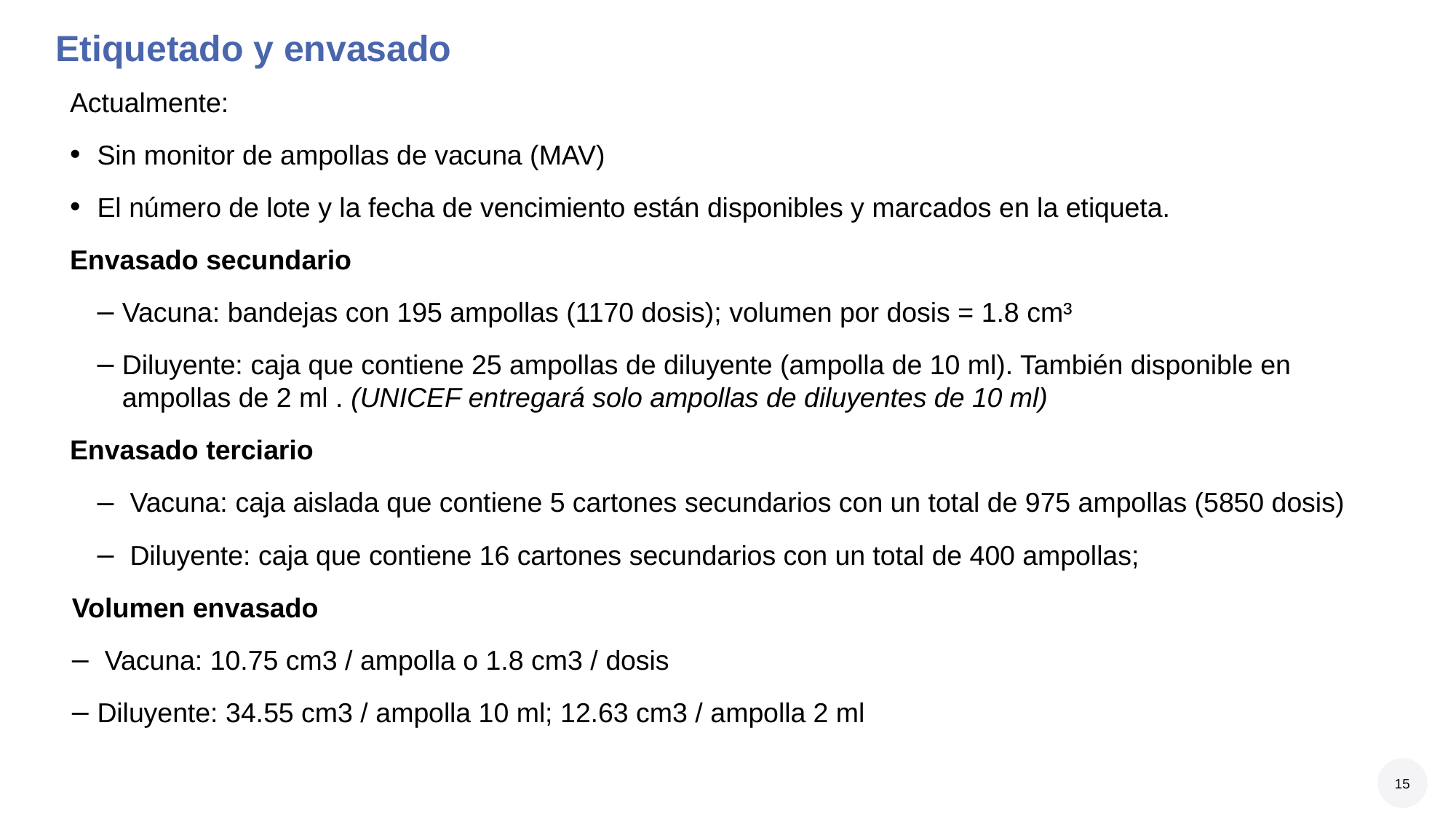

Etiquetado y envasado
Actualmente:
Sin monitor de ampollas de vacuna (MAV)
El número de lote y la fecha de vencimiento están disponibles y marcados en la etiqueta.
Envasado secundario
Vacuna: bandejas con 195 ampollas (1170 dosis); volumen por dosis = 1.8 cm³
Diluyente: caja que contiene 25 ampollas de diluyente (ampolla de 10 ml). También disponible en ampollas de 2 ml . (UNICEF entregará solo ampollas de diluyentes de 10 ml)
Envasado terciario
 Vacuna: caja aislada que contiene 5 cartones secundarios con un total de 975 ampollas (5850 dosis)
 Diluyente: caja que contiene 16 cartones secundarios con un total de 400 ampollas;
Volumen envasado
 Vacuna: 10.75 cm3 / ampolla o 1.8 cm3 / dosis
Diluyente: 34.55 cm3 / ampolla 10 ml; 12.63 cm3 / ampolla 2 ml